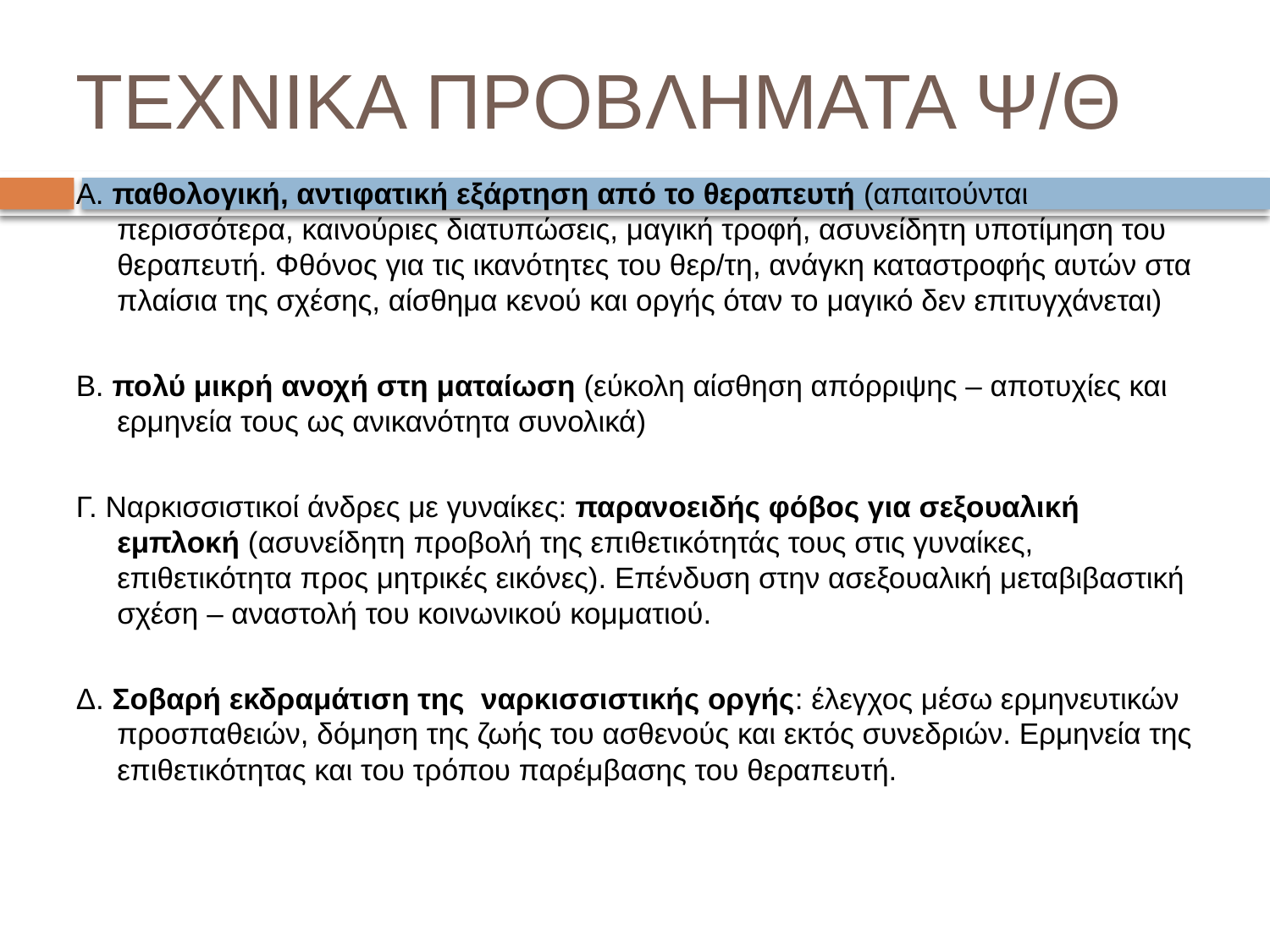

# ΤΕΧΝΙΚΑ ΠΡΟΒΛΗΜΑΤΑ Ψ/Θ
Α. παθολογική, αντιφατική εξάρτηση από το θεραπευτή (απαιτούνται περισσότερα, καινούριες διατυπώσεις, μαγική τροφή, ασυνείδητη υποτίμηση του θεραπευτή. Φθόνος για τις ικανότητες του θερ/τη, ανάγκη καταστροφής αυτών στα πλαίσια της σχέσης, αίσθημα κενού και οργής όταν το μαγικό δεν επιτυγχάνεται)

Β. πολύ μικρή ανοχή στη ματαίωση (εύκολη αίσθηση απόρριψης – αποτυχίες και ερμηνεία τους ως ανικανότητα συνολικά)

Γ. Ναρκισσιστικοί άνδρες με γυναίκες: παρανοειδής φόβος για σεξουαλική εμπλοκή (ασυνείδητη προβολή της επιθετικότητάς τους στις γυναίκες, επιθετικότητα προς μητρικές εικόνες). Επένδυση στην ασεξουαλική μεταβιβαστική σχέση – αναστολή του κοινωνικού κομματιού.

Δ. Σοβαρή εκδραμάτιση της  ναρκισσιστικής οργής: έλεγχος μέσω ερμηνευτικών προσπαθειών, δόμηση της ζωής του ασθενούς και εκτός συνεδριών. Ερμηνεία της επιθετικότητας και του τρόπου παρέμβασης του θεραπευτή.